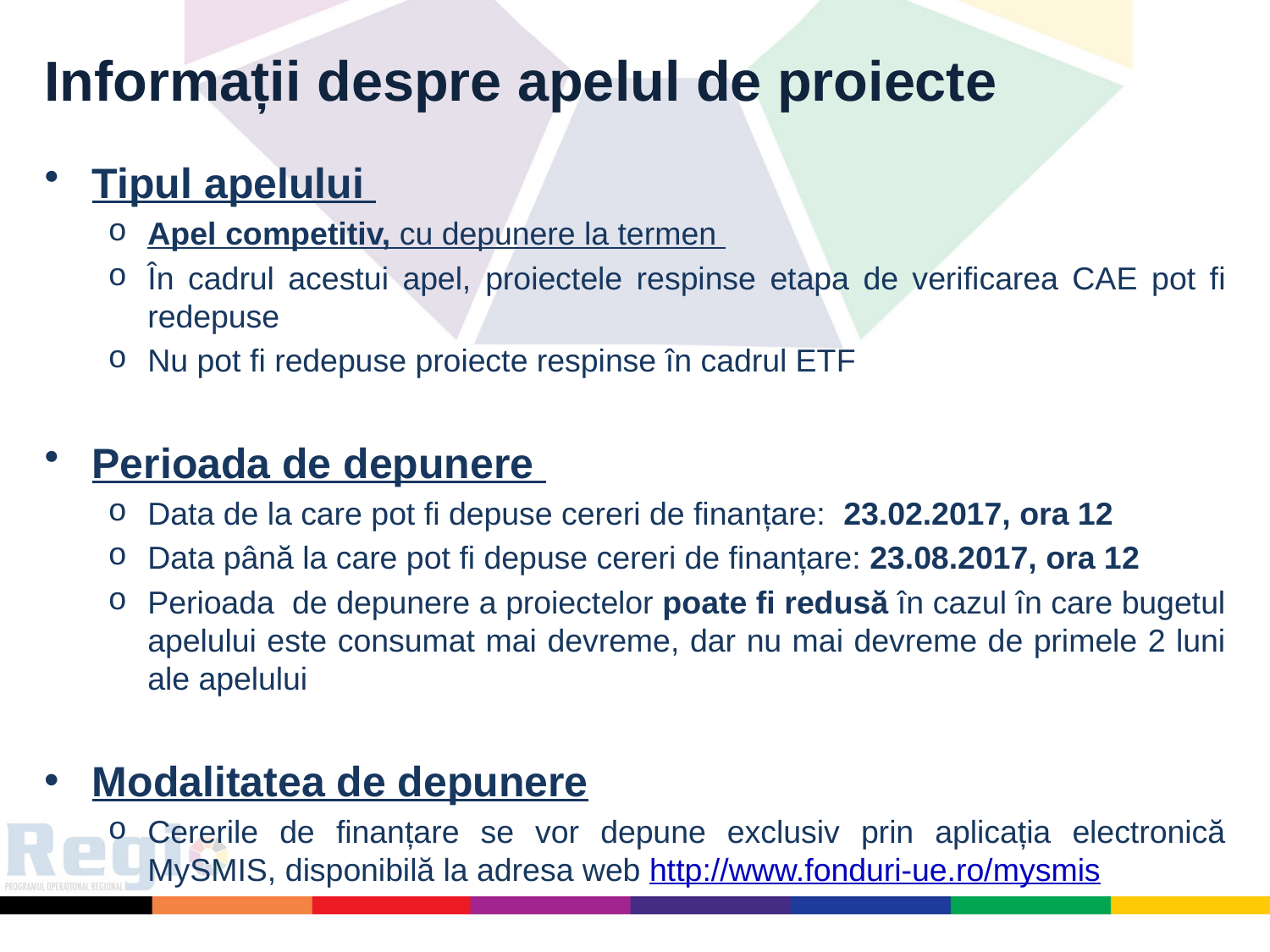

# Informații despre apelul de proiecte
Tipul apelului
Apel competitiv, cu depunere la termen
În cadrul acestui apel, proiectele respinse etapa de verificarea CAE pot fi redepuse
Nu pot fi redepuse proiecte respinse în cadrul ETF

Perioada de depunere
Data de la care pot fi depuse cereri de finanțare:  23.02.2017, ora 12
Data până la care pot fi depuse cereri de finanțare: 23.08.2017, ora 12
Perioada  de depunere a proiectelor poate fi redusă în cazul în care bugetul apelului este consumat mai devreme, dar nu mai devreme de primele 2 luni ale apelului

Modalitatea de depunere
Cererile de finanțare se vor depune exclusiv prin aplicația electronică MySMIS, disponibilă la adresa web http://www.fonduri-ue.ro/mysmis